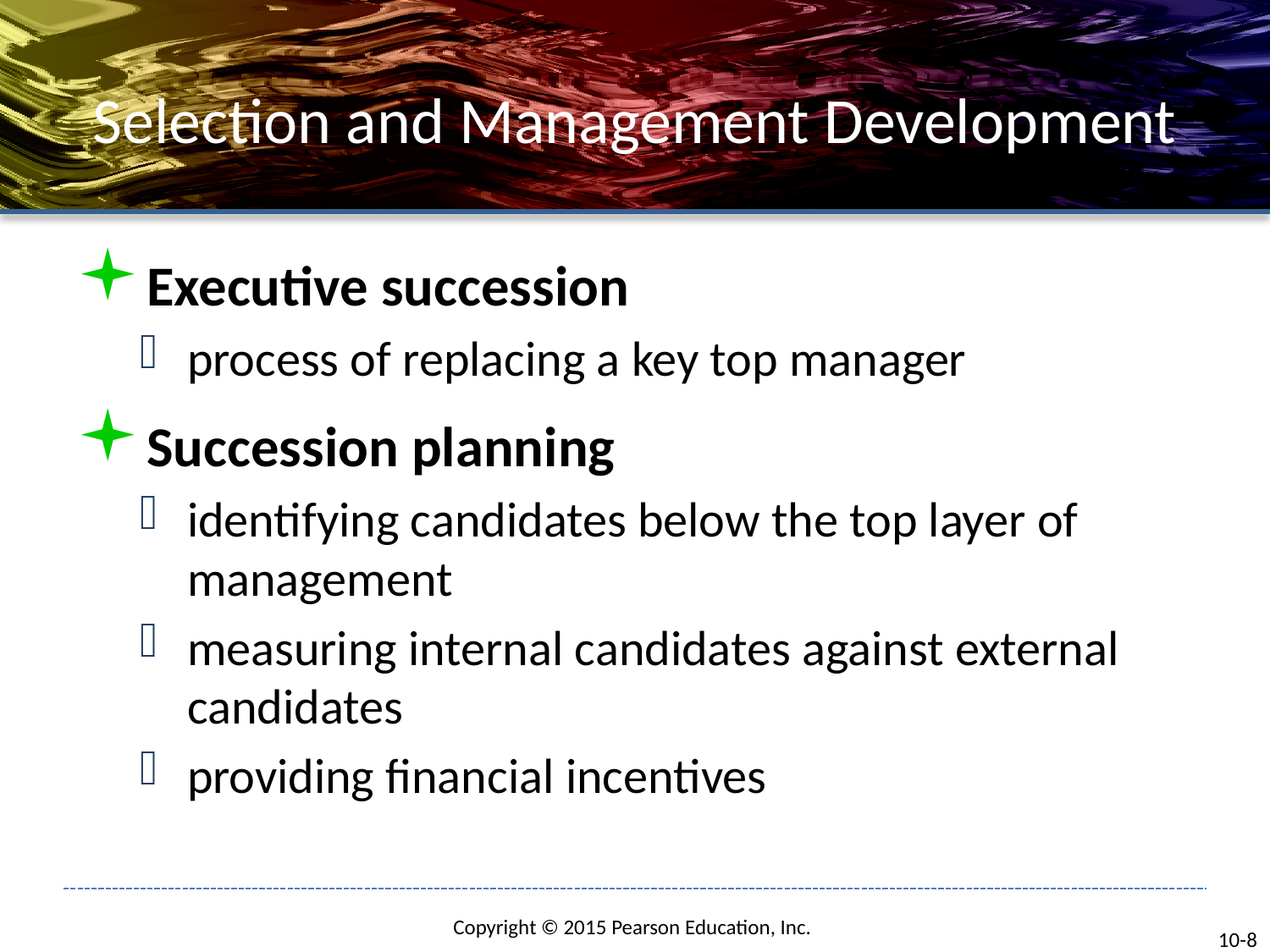

# Selection and Management Development
Executive succession
process of replacing a key top manager

Succession planning
identifying candidates below the top layer of management
measuring internal candidates against external candidates
providing financial incentives

10-8
Copyright © 2015 Pearson Education, Inc.